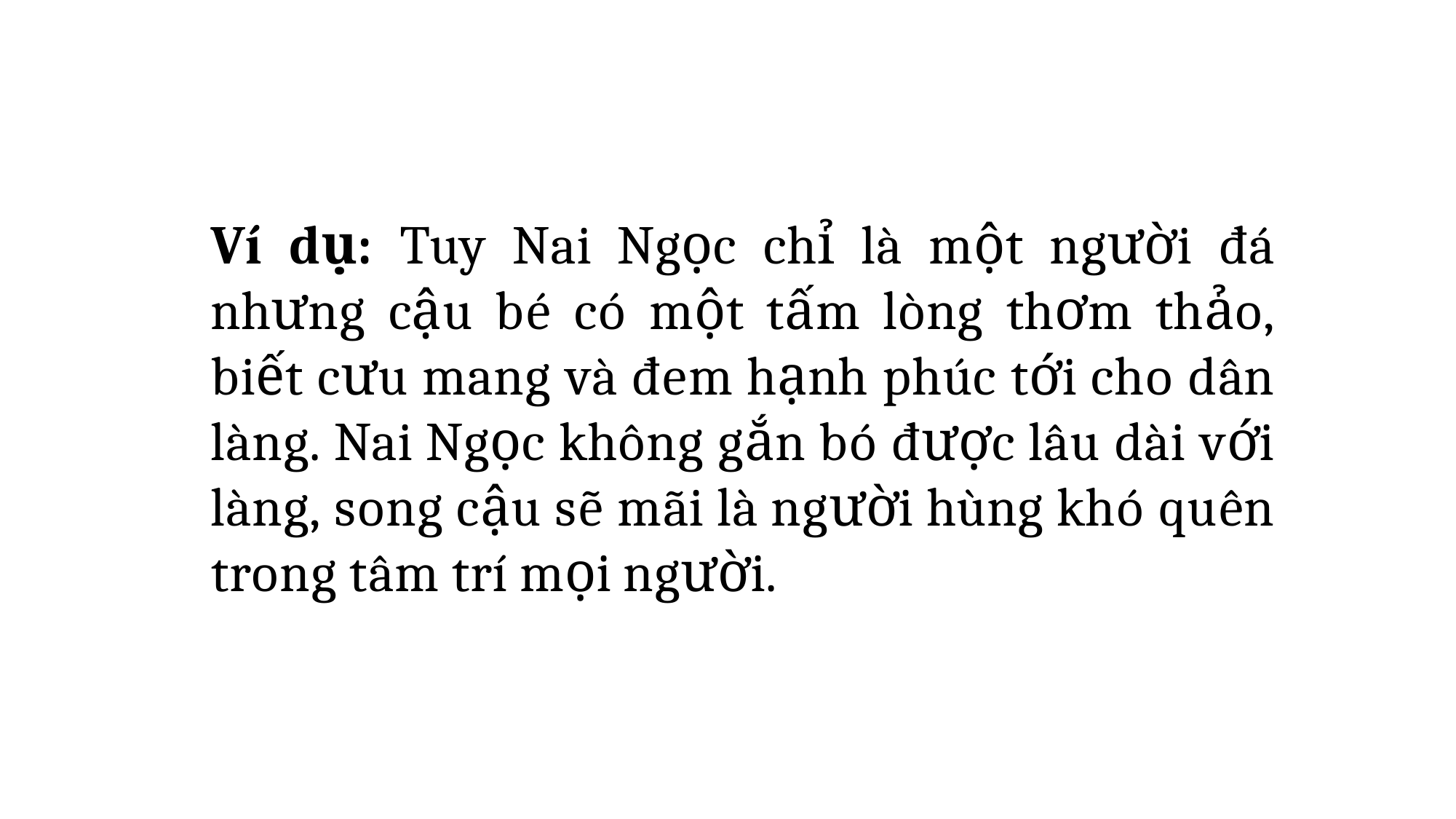

Ví dụ: Tuy Nai Ngọc chỉ là một người đá nhưng cậu bé có một tấm lòng thơm thảo, biết cưu mang và đem hạnh phúc tới cho dân làng. Nai Ngọc không gắn bó được lâu dài với làng, song cậu sẽ mãi là người hùng khó quên trong tâm trí mọi người.